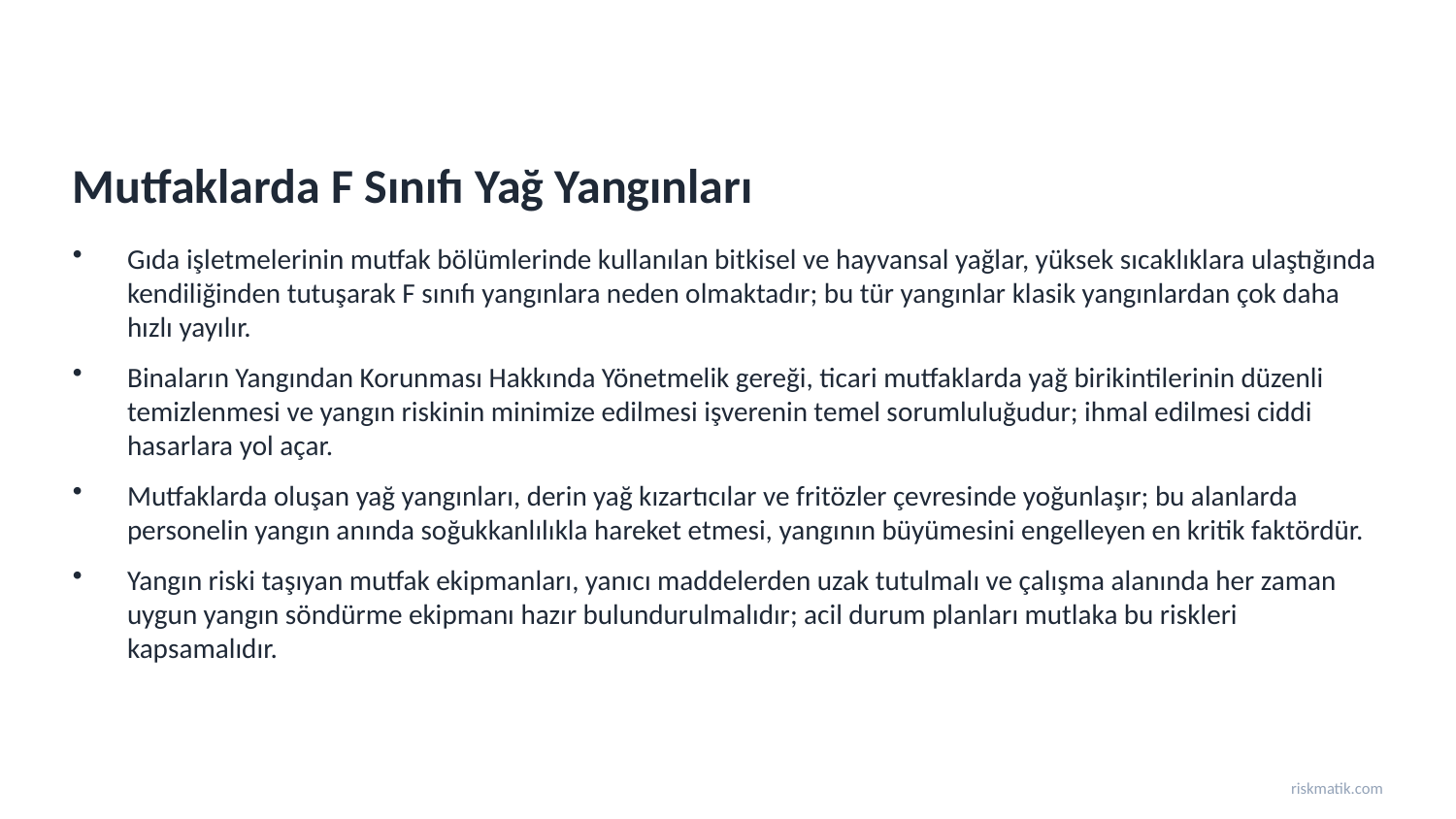

Mutfaklarda F Sınıfı Yağ Yangınları
Gıda işletmelerinin mutfak bölümlerinde kullanılan bitkisel ve hayvansal yağlar, yüksek sıcaklıklara ulaştığında kendiliğinden tutuşarak F sınıfı yangınlara neden olmaktadır; bu tür yangınlar klasik yangınlardan çok daha hızlı yayılır.
Binaların Yangından Korunması Hakkında Yönetmelik gereği, ticari mutfaklarda yağ birikintilerinin düzenli temizlenmesi ve yangın riskinin minimize edilmesi işverenin temel sorumluluğudur; ihmal edilmesi ciddi hasarlara yol açar.
Mutfaklarda oluşan yağ yangınları, derin yağ kızartıcılar ve fritözler çevresinde yoğunlaşır; bu alanlarda personelin yangın anında soğukkanlılıkla hareket etmesi, yangının büyümesini engelleyen en kritik faktördür.
Yangın riski taşıyan mutfak ekipmanları, yanıcı maddelerden uzak tutulmalı ve çalışma alanında her zaman uygun yangın söndürme ekipmanı hazır bulundurulmalıdır; acil durum planları mutlaka bu riskleri kapsamalıdır.
riskmatik.com